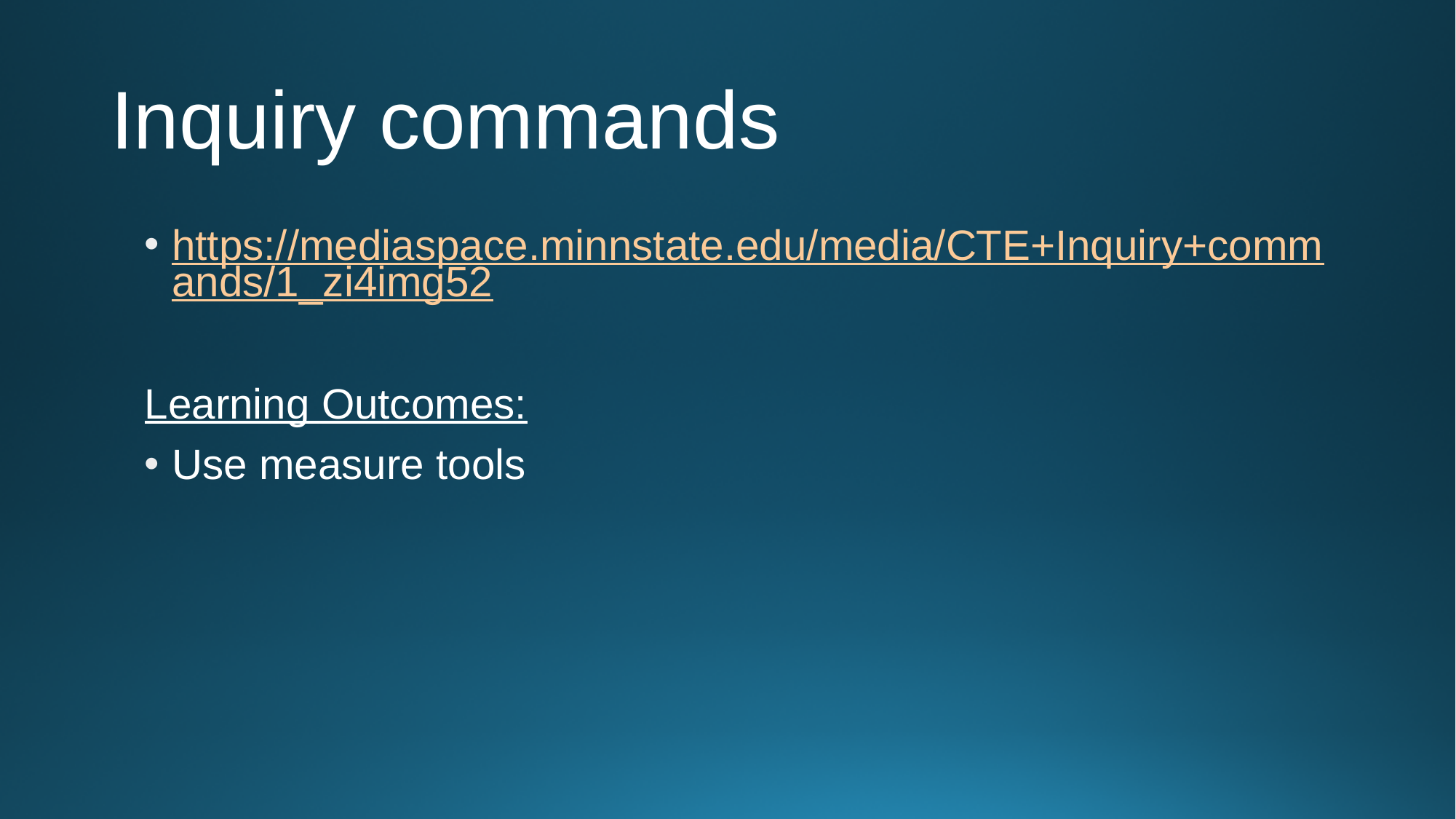

# Inquiry commands
https://mediaspace.minnstate.edu/media/CTE+Inquiry+commands/1_zi4img52

Learning Outcomes:
Use measure tools